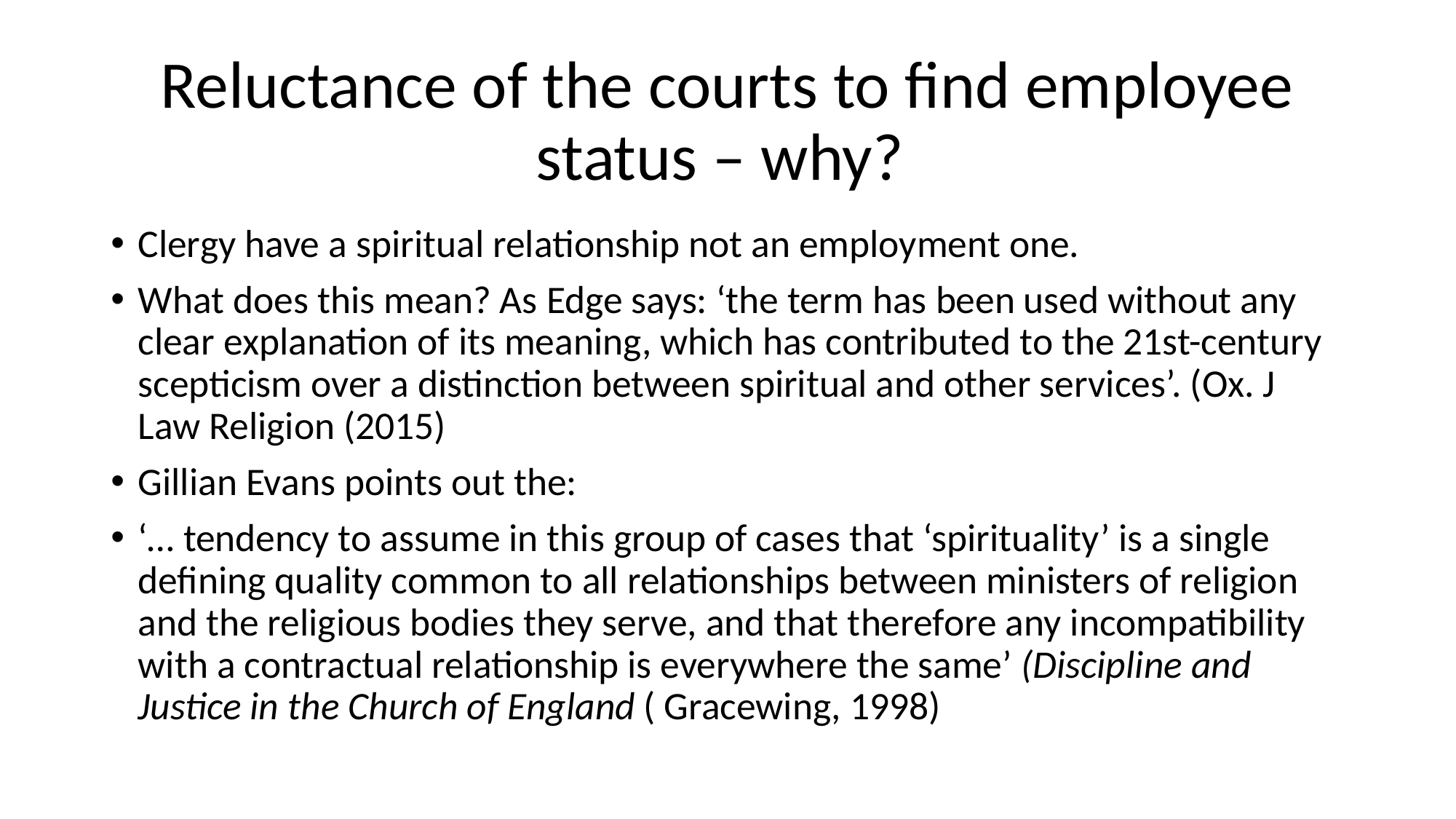

# Reluctance of the courts to find employee status – why?
Clergy have a spiritual relationship not an employment one.
What does this mean? As Edge says: ‘the term has been used without any clear explanation of its meaning, which has contributed to the 21st-century scepticism over a distinction between spiritual and other services’. (Ox. J Law Religion (2015)
Gillian Evans points out the:
‘… tendency to assume in this group of cases that ‘spirituality’ is a single defining quality common to all relationships between ministers of religion and the religious bodies they serve, and that therefore any incompatibility with a contractual relationship is everywhere the same’ (Discipline and Justice in the Church of England ( Gracewing, 1998)